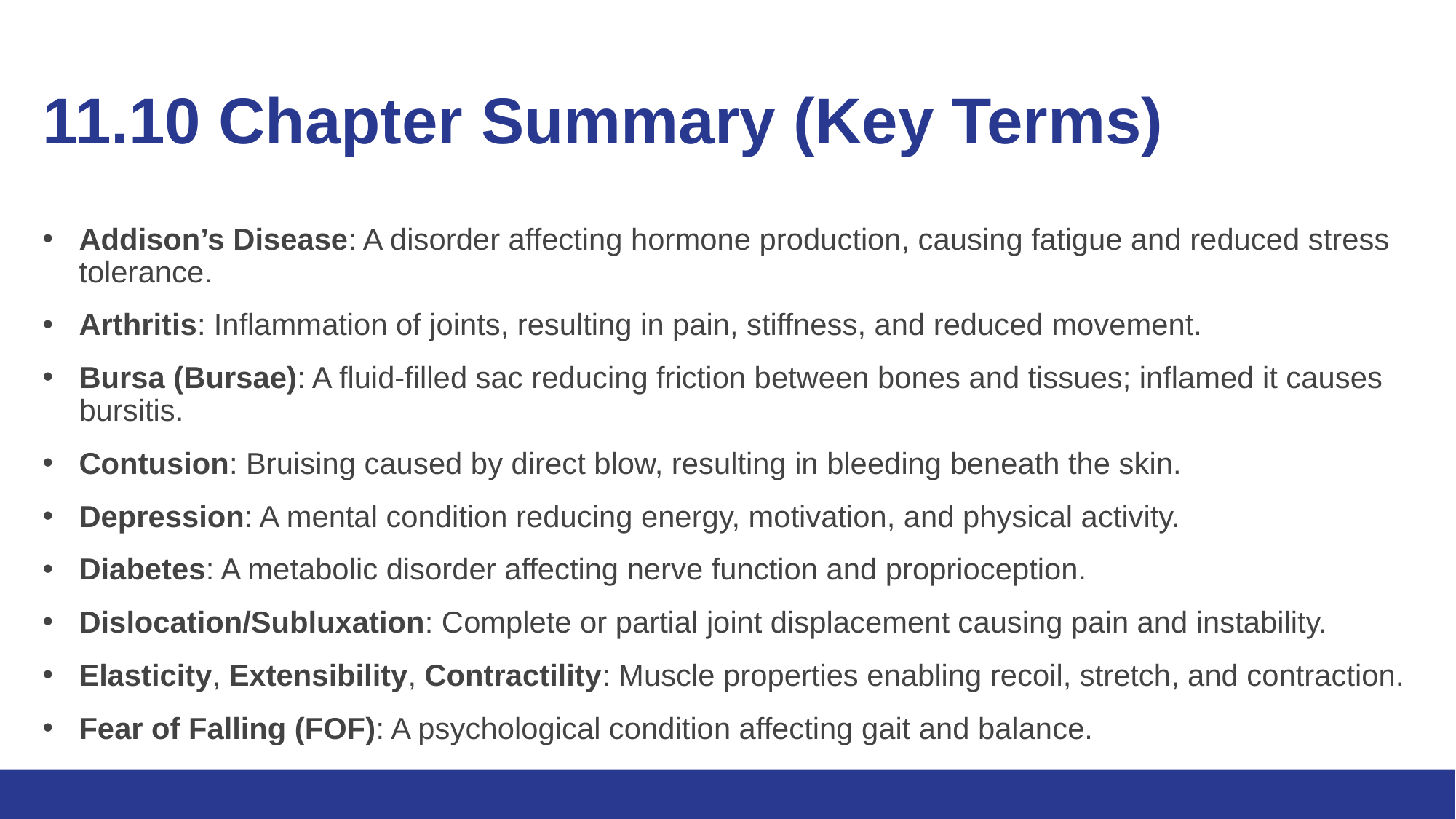

# 11.10 Chapter Summary (Key Terms) 1/3
Addison’s Disease: A disorder affecting hormone production, causing fatigue and reduced stress tolerance.
Arthritis: Inflammation of joints, resulting in pain, stiffness, and reduced movement.
Bursa (Bursae): A fluid-filled sac reducing friction between bones and tissues; inflamed it causes bursitis.
Contusion: Bruising caused by direct blow, resulting in bleeding beneath the skin.
Depression: A mental condition reducing energy, motivation, and physical activity.
Diabetes: A metabolic disorder affecting nerve function and proprioception.
Dislocation/Subluxation: Complete or partial joint displacement causing pain and instability.
Elasticity, Extensibility, Contractility: Muscle properties enabling recoil, stretch, and contraction.
Fear of Falling (FOF): A psychological condition affecting gait and balance.